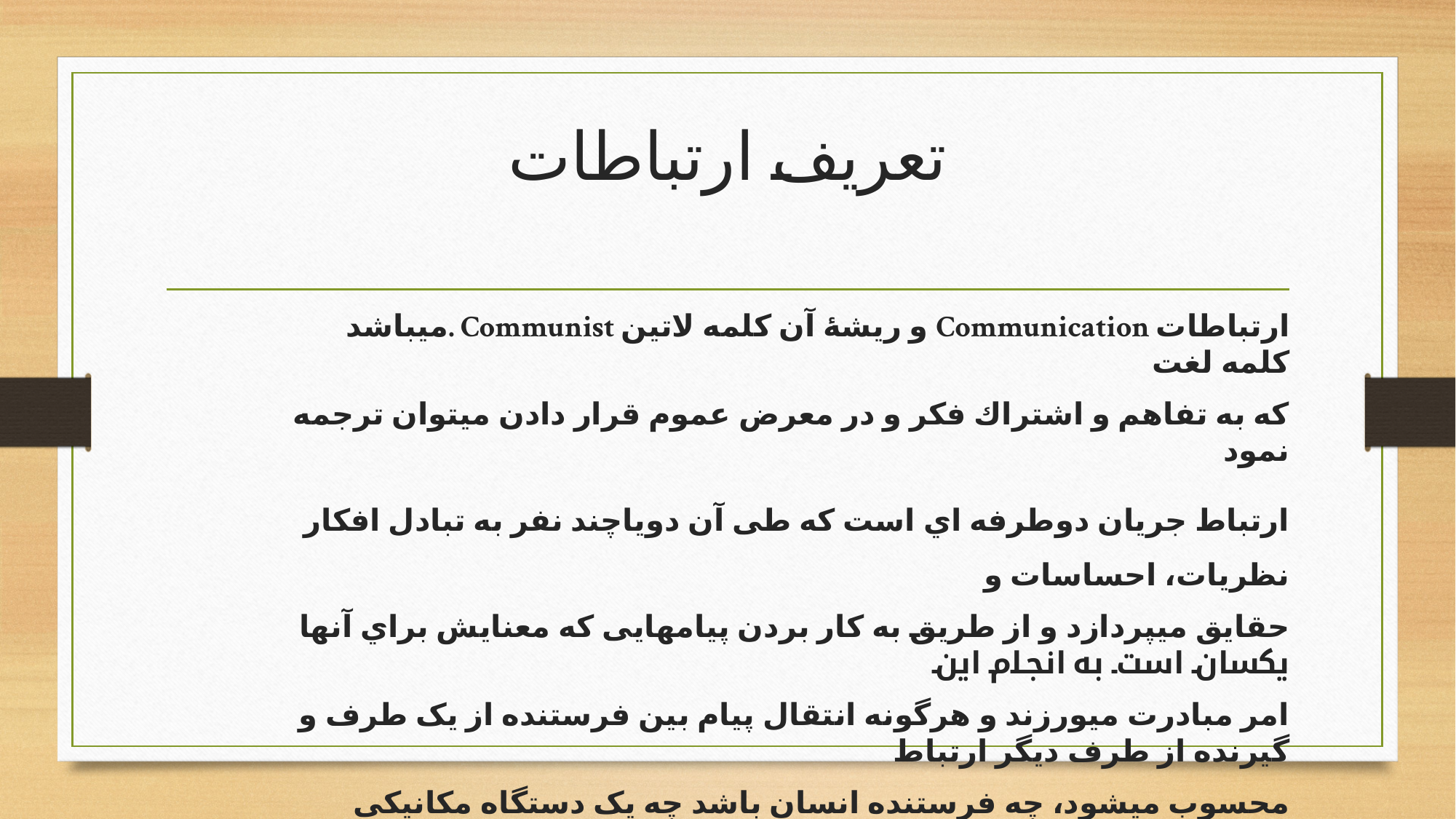

# تعریف ارتباطات

میباشد. Communist و ریشۀ آن کلمه لاتین Communication ارتباطات کلمه لغت
که به تفاهم و اشتراك فکر و در معرض عموم قرار دادن میتوان ترجمه نمود
ارتباط جریان دوطرفه اي است که طی آن دویاچند نفر به تبادل افکار نظریات، احساسات و
حقایق میپردازد و از طریق به کار بردن پیامهایی که معنایش براي آنها یکسان است به انجام این
امر مبادرت میورزند و هرگونه انتقال پیام بین فرستنده از یک طرف و گیرنده از طرف دیگر ارتباط
محسوب میشود، چه فرستنده انسان باشد چه یک دستگاه مکانیکی
گفت و گو نقطه آغازین هر ارتباطی است. گفت و گو بهترین و اصلیترین و البته
پیچیدهترین شکلی است که به وسیله آن میتوان با افراد ارتباط برقرار کرد